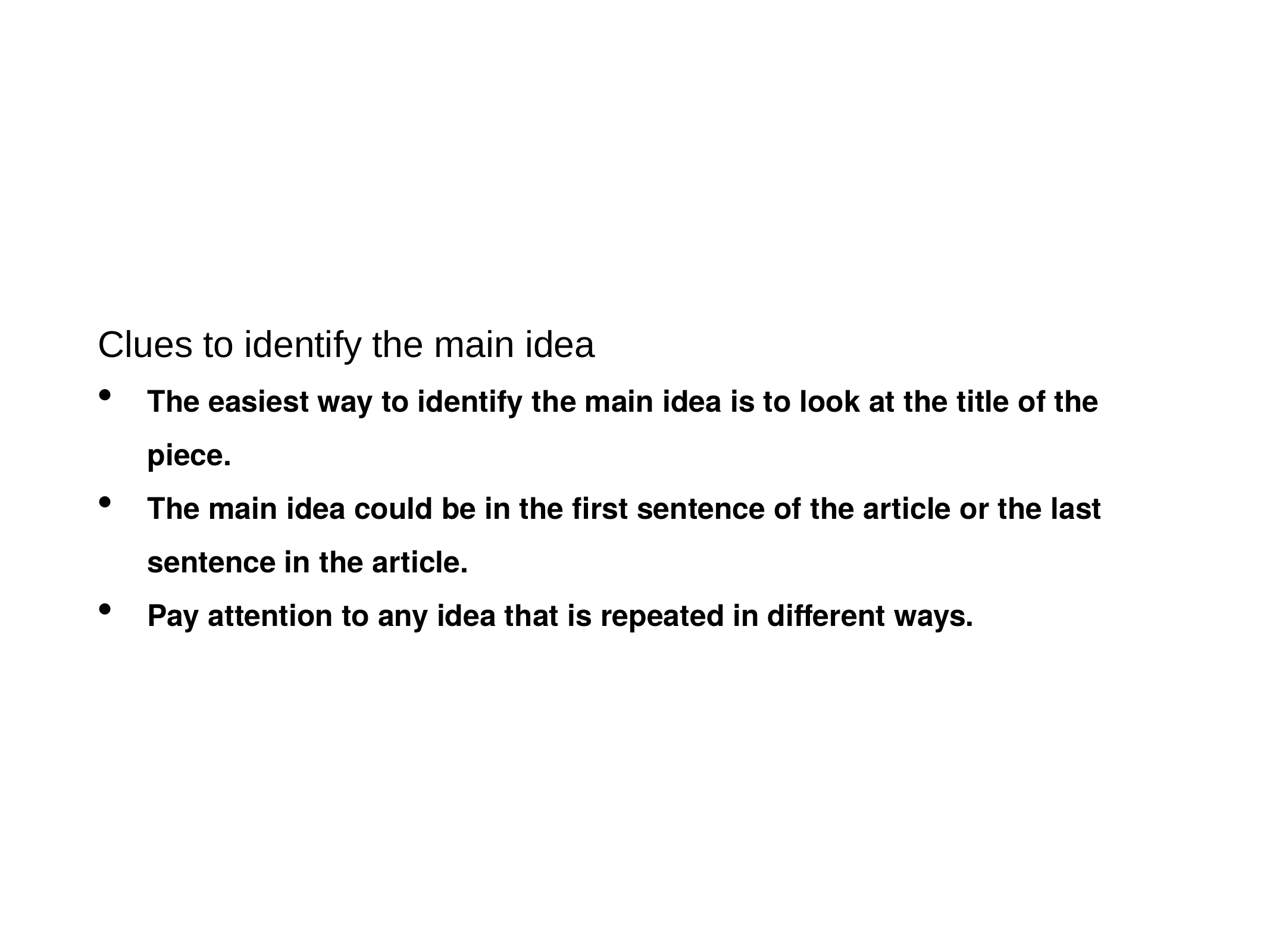

Clues to identify the main idea
The easiest way to identify the main idea is to look at the title of the piece.
The main idea could be in the first sentence of the article or the last sentence in the article.
Pay attention to any idea that is repeated in different ways.